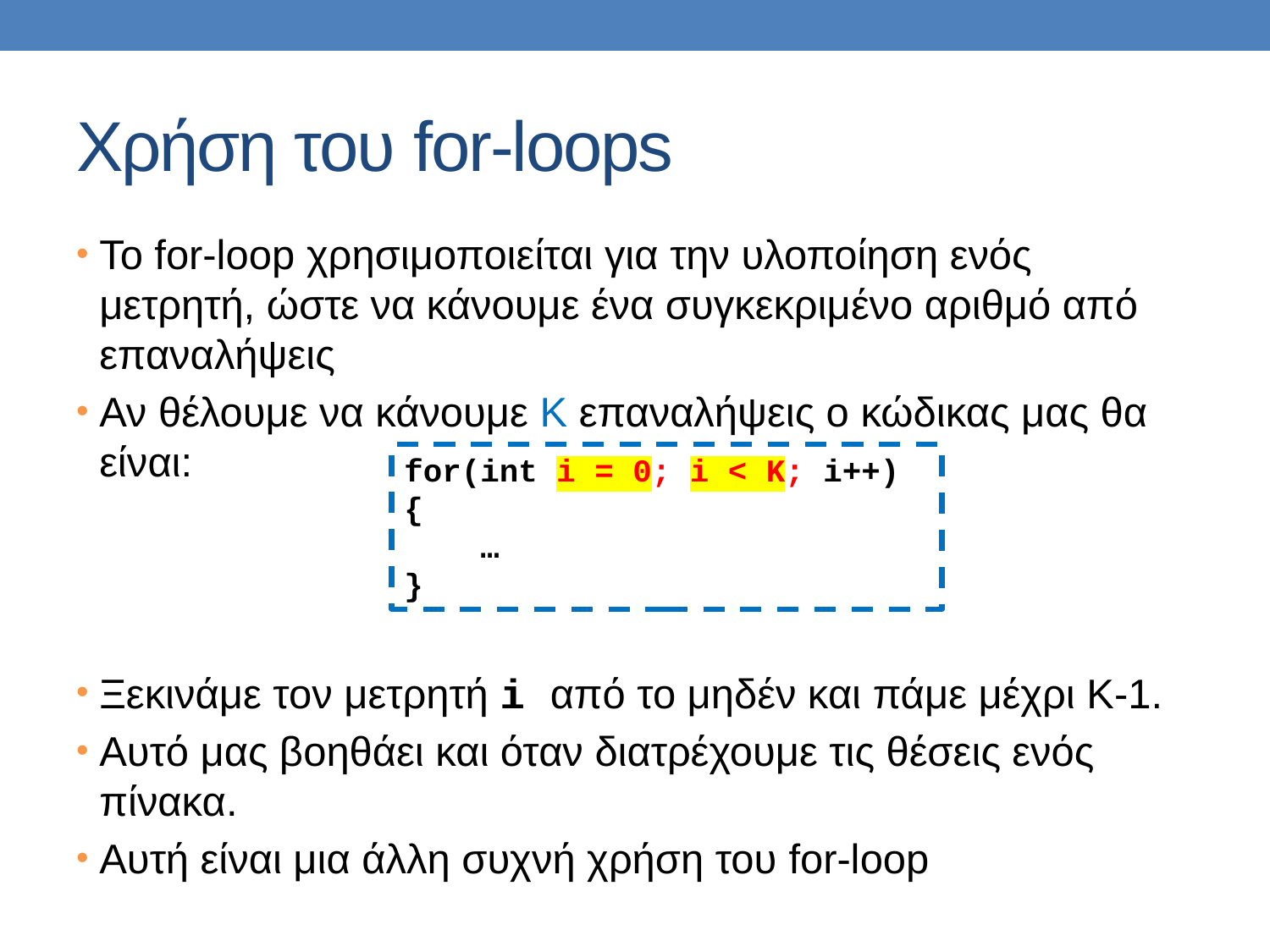

# Χρήση του for-loops
Το for-loop χρησιμοποιείται για την υλοποίηση ενός μετρητή, ώστε να κάνουμε ένα συγκεκριμένο αριθμό από επαναλήψεις
Αν θέλουμε να κάνουμε Κ επαναλήψεις ο κώδικας μας θα είναι:

Ξεκινάμε τον μετρητή i από το μηδέν και πάμε μέχρι Κ-1.
Αυτό μας βοηθάει και όταν διατρέχουμε τις θέσεις ενός πίνακα.
Αυτή είναι μια άλλη συχνή χρήση του for-loop

for(int i = 0; i < Κ; i++)
{
    …
}